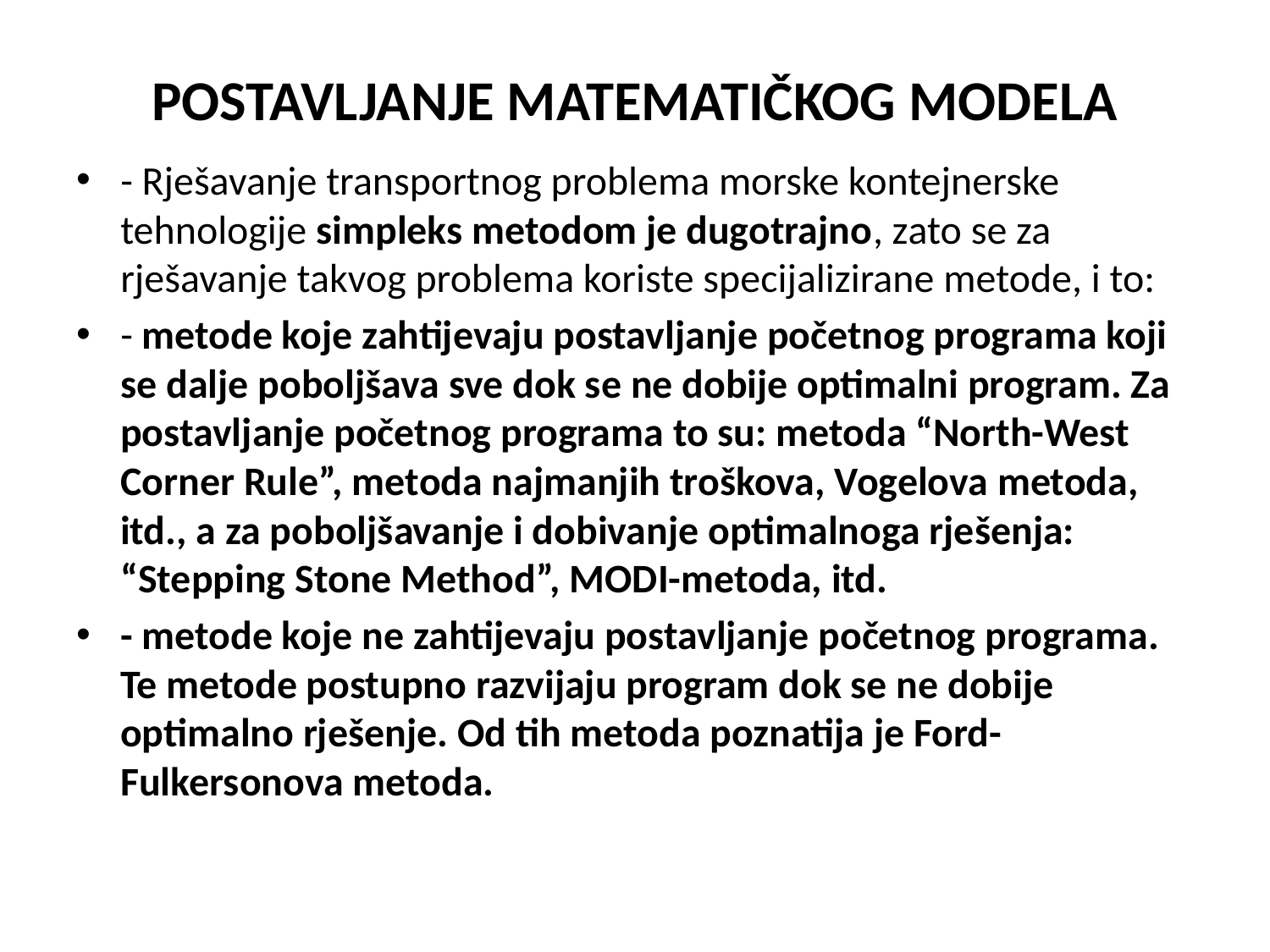

# POSTAVLJANJE MATEMATIČKOG MODELA
- Rješavanje transportnog problema morske kontejnerske tehnologije simpleks metodom je dugotrajno, zato se za rješavanje takvog problema koriste specijalizirane metode, i to:
- metode koje zahtijevaju postavljanje početnog programa koji se dalje poboljšava sve dok se ne dobije optimalni program. Za postavljanje početnog programa to su: metoda “North-West Corner Rule”, metoda najmanjih troškova, Vogelova metoda, itd., a za poboljšavanje i dobivanje optimalnoga rješenja: “Stepping Stone Method”, MODI-metoda, itd.
- metode koje ne zahtijevaju postavljanje početnog programa. Te metode postupno razvijaju program dok se ne dobije optimalno rješenje. Od tih metoda poznatija je Ford-Fulkersonova metoda.